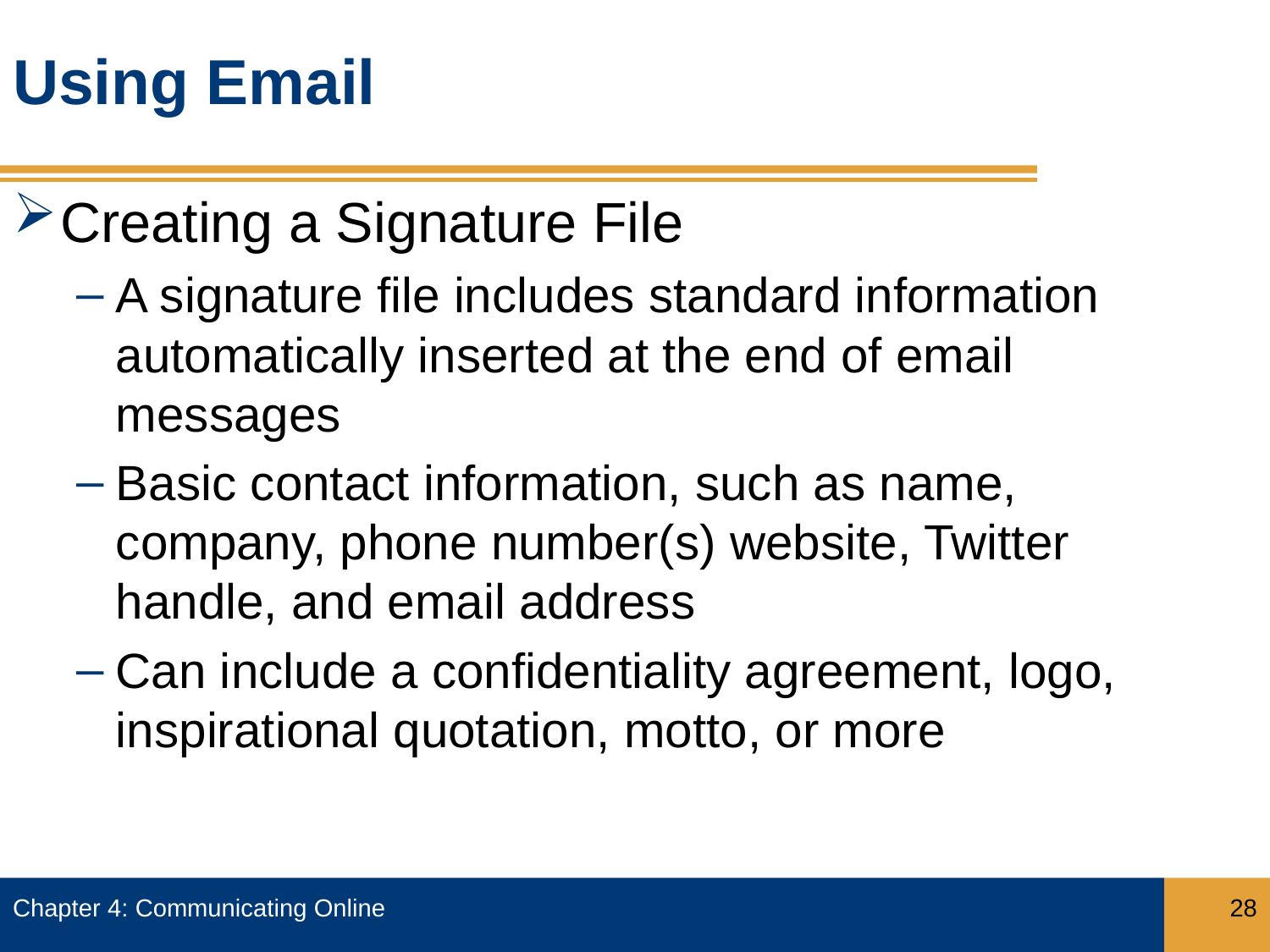

# Using Email
Creating a Signature File
A signature file includes standard information automatically inserted at the end of email messages
Basic contact information, such as name, company, phone number(s) website, Twitter handle, and email address
Can include a confidentiality agreement, logo, inspirational quotation, motto, or more

Chapter 4: Communicating Online
28